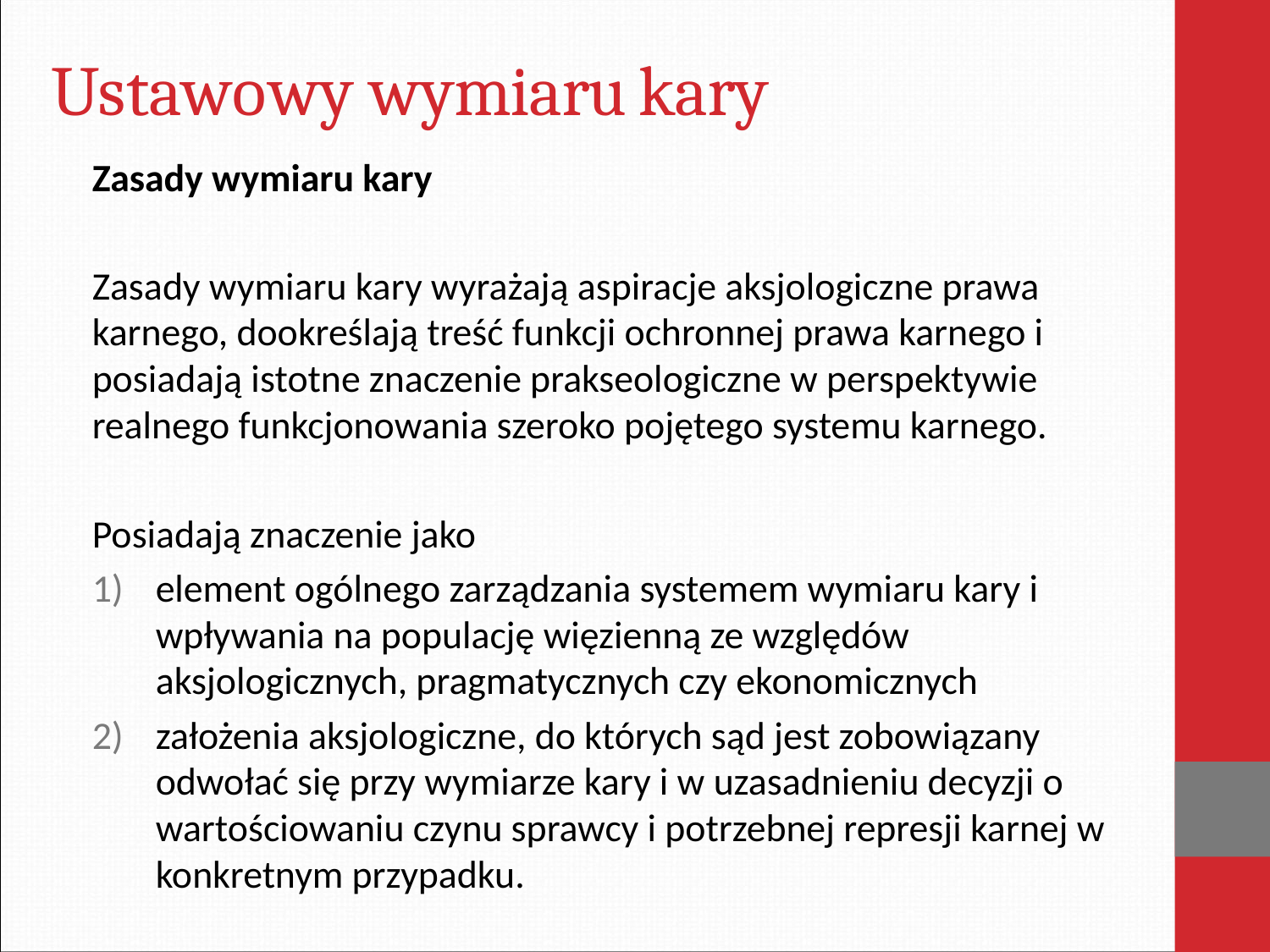

# Ustawowy wymiaru kary
Zasady wymiaru kary

Zasady wymiaru kary wyrażają aspiracje aksjologiczne prawa karnego, dookreślają treść funkcji ochronnej prawa karnego i posiadają istotne znaczenie prakseologiczne w perspektywie realnego funkcjonowania szeroko pojętego systemu karnego.

Posiadają znaczenie jako
element ogólnego zarządzania systemem wymiaru kary i wpływania na populację więzienną ze względów aksjologicznych, pragmatycznych czy ekonomicznych
założenia aksjologiczne, do których sąd jest zobowiązany odwołać się przy wymiarze kary i w uzasadnieniu decyzji o wartościowaniu czynu sprawcy i potrzebnej represji karnej w konkretnym przypadku.